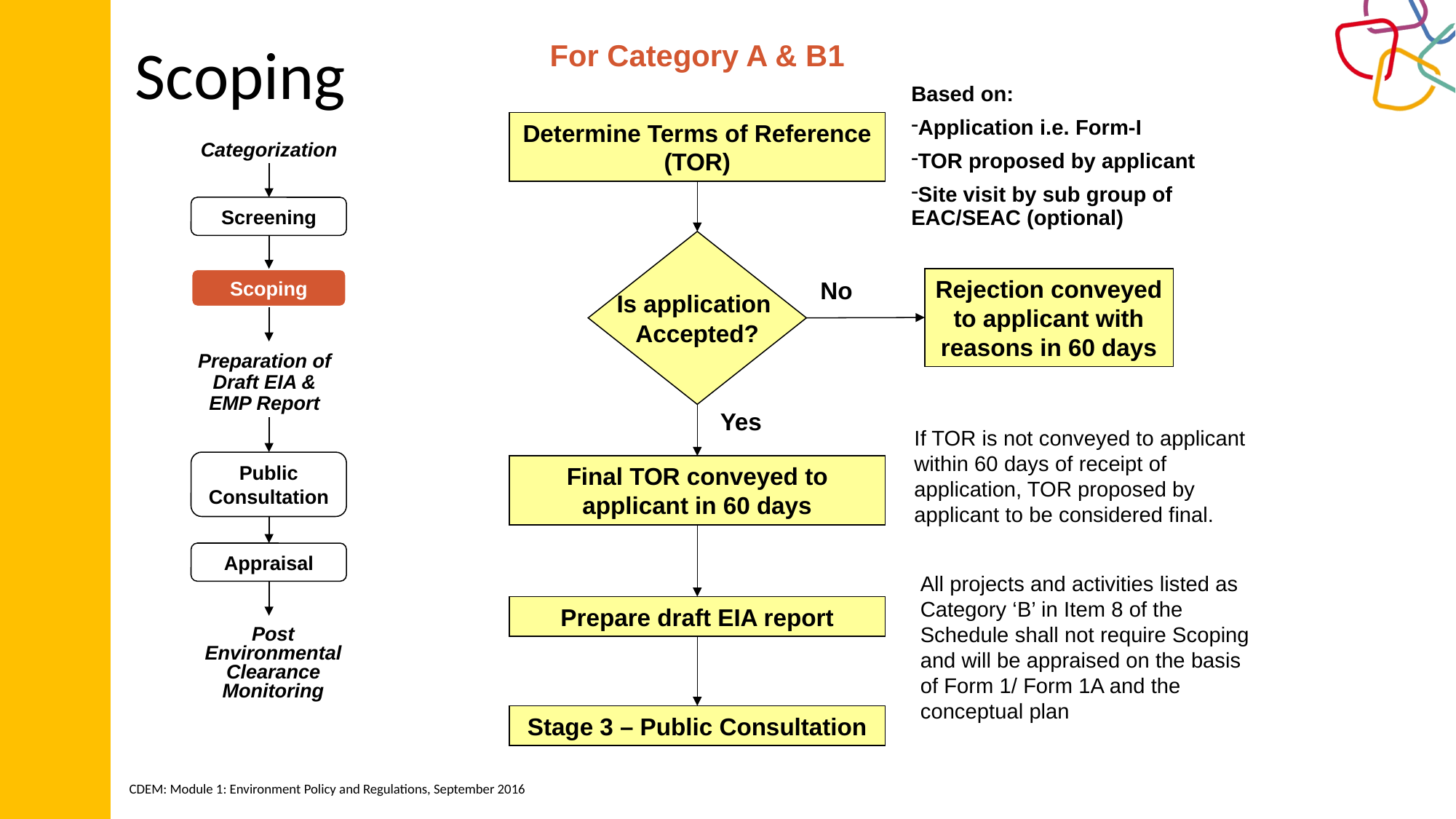

# Scoping
For Category A & B1
Based on:
Application i.e. Form-I
TOR proposed by applicant
Site visit by sub group of EAC/SEAC (optional)
Determine Terms of Reference (TOR)
Categorization
Screening
Scoping
Preparation of Draft EIA & EMP Report
Public Consultation
Appraisal
Post Environmental Clearance Monitoring
Is application
Accepted?
Rejection conveyed to applicant with reasons in 60 days
No
Yes
If TOR is not conveyed to applicant within 60 days of receipt of application, TOR proposed by applicant to be considered final.
Final TOR conveyed to applicant in 60 days
All projects and activities listed as Category ‘B’ in Item 8 of the Schedule shall not require Scoping and will be appraised on the basis of Form 1/ Form 1A and the conceptual plan
Prepare draft EIA report
Stage 3 – Public Consultation